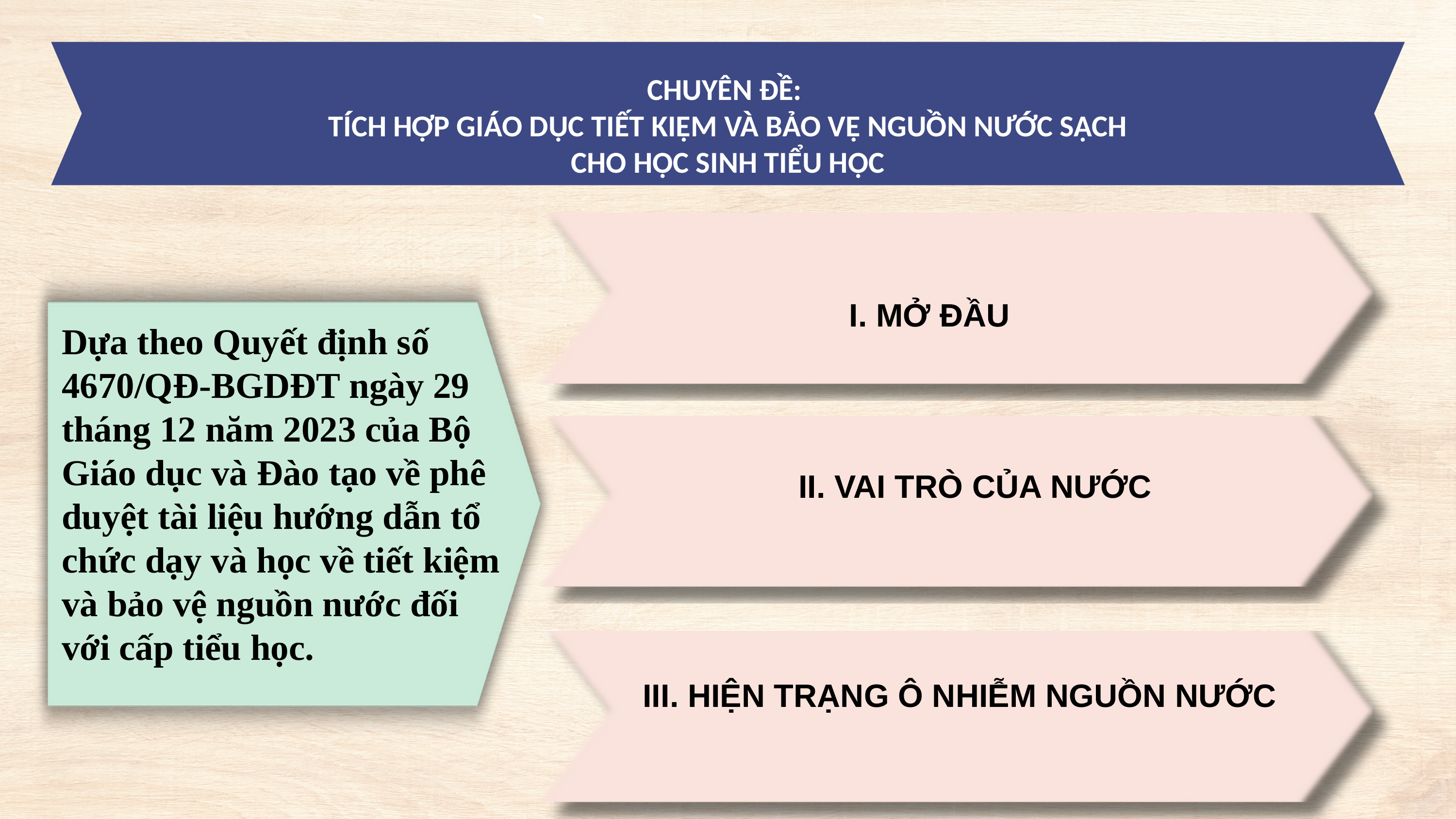

CHUYÊN ĐỀ:
TÍCH HỢP GIÁO DỤC TIẾT KIỆM VÀ BẢO VỆ NGUỒN NƯỚC SẠCH
CHO HỌC SINH TIỂU HỌC

I. MỞ ĐẦU
Dựa theo Quyết định số 4670/QĐ-BGDĐT ngày 29 tháng 12 năm 2023 của Bộ Giáo dục và Đào tạo về phê duyệt tài liệu hướng dẫn tổ chức dạy và học về tiết kiệm và bảo vệ nguồn nước đối với cấp tiểu học.

II. VAI TRÒ CỦA NƯỚC

III. HIỆN TRẠNG Ô NHIỄM NGUỒN NƯỚC